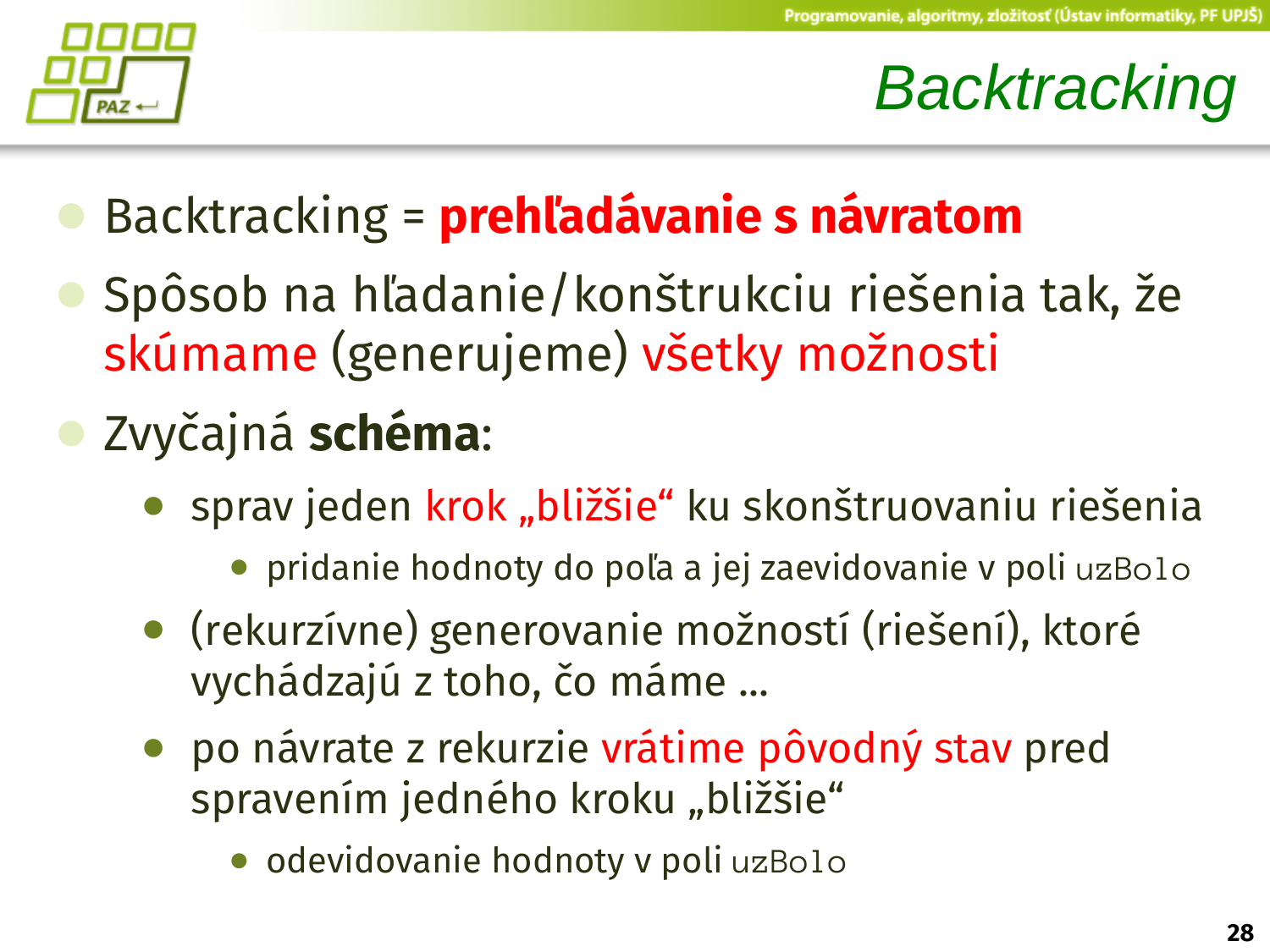

# Backtracking
Backtracking = prehľadávanie s návratom
Spôsob na hľadanie/konštrukciu riešenia tak, že skúmame (generujeme) všetky možnosti
Zvyčajná schéma:
sprav jeden krok „bližšie“ ku skonštruovaniu riešenia
pridanie hodnoty do poľa a jej zaevidovanie v poli uzBolo
(rekurzívne) generovanie možností (riešení), ktoré vychádzajú z toho, čo máme ...
po návrate z rekurzie vrátime pôvodný stav pred spravením jedného kroku „bližšie“
odevidovanie hodnoty v poli uzBolo